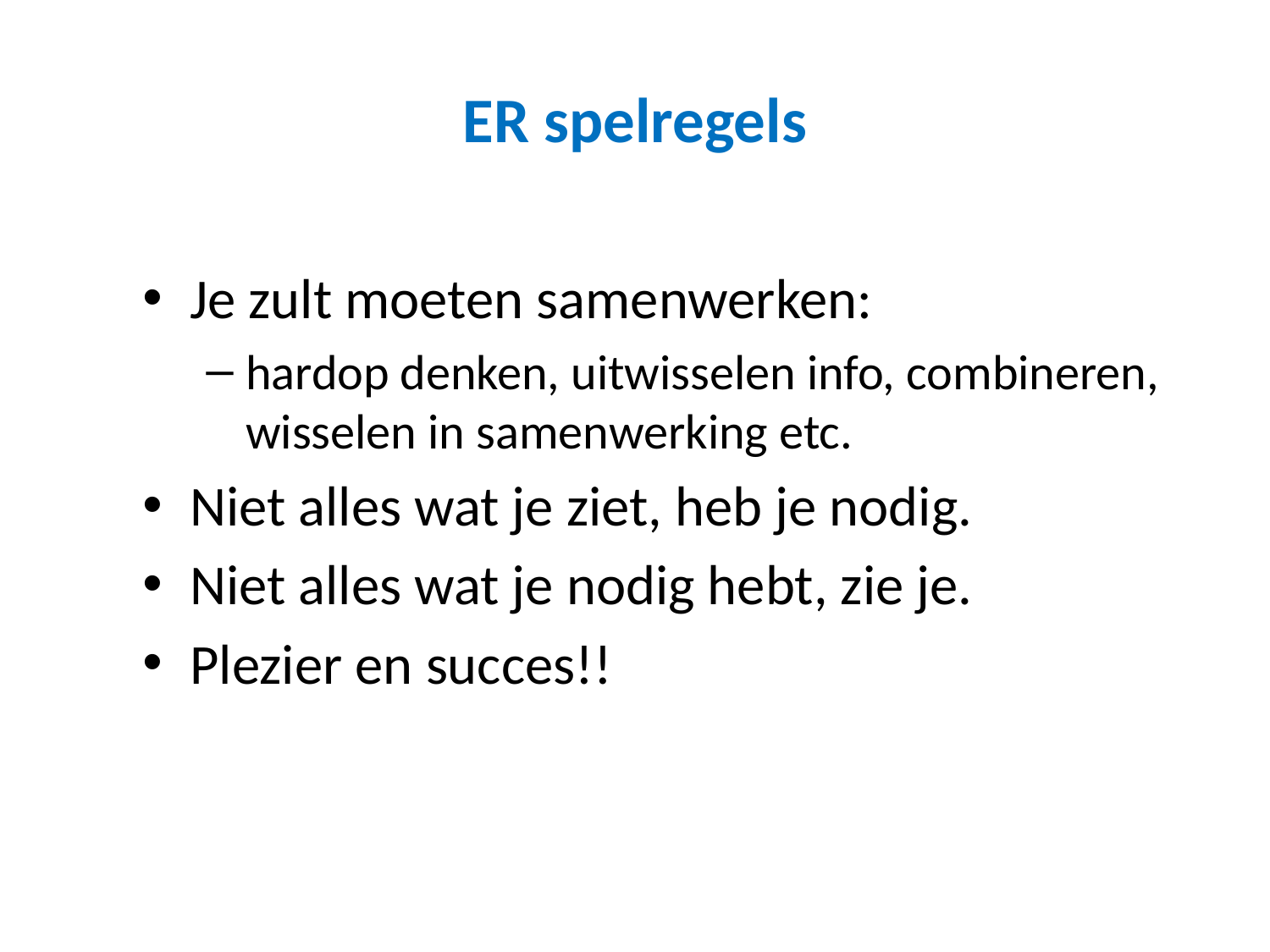

# ER spelregels
Je zult moeten samenwerken:
hardop denken, uitwisselen info, combineren, wisselen in samenwerking etc.
Niet alles wat je ziet, heb je nodig.
Niet alles wat je nodig hebt, zie je.
Plezier en succes!!